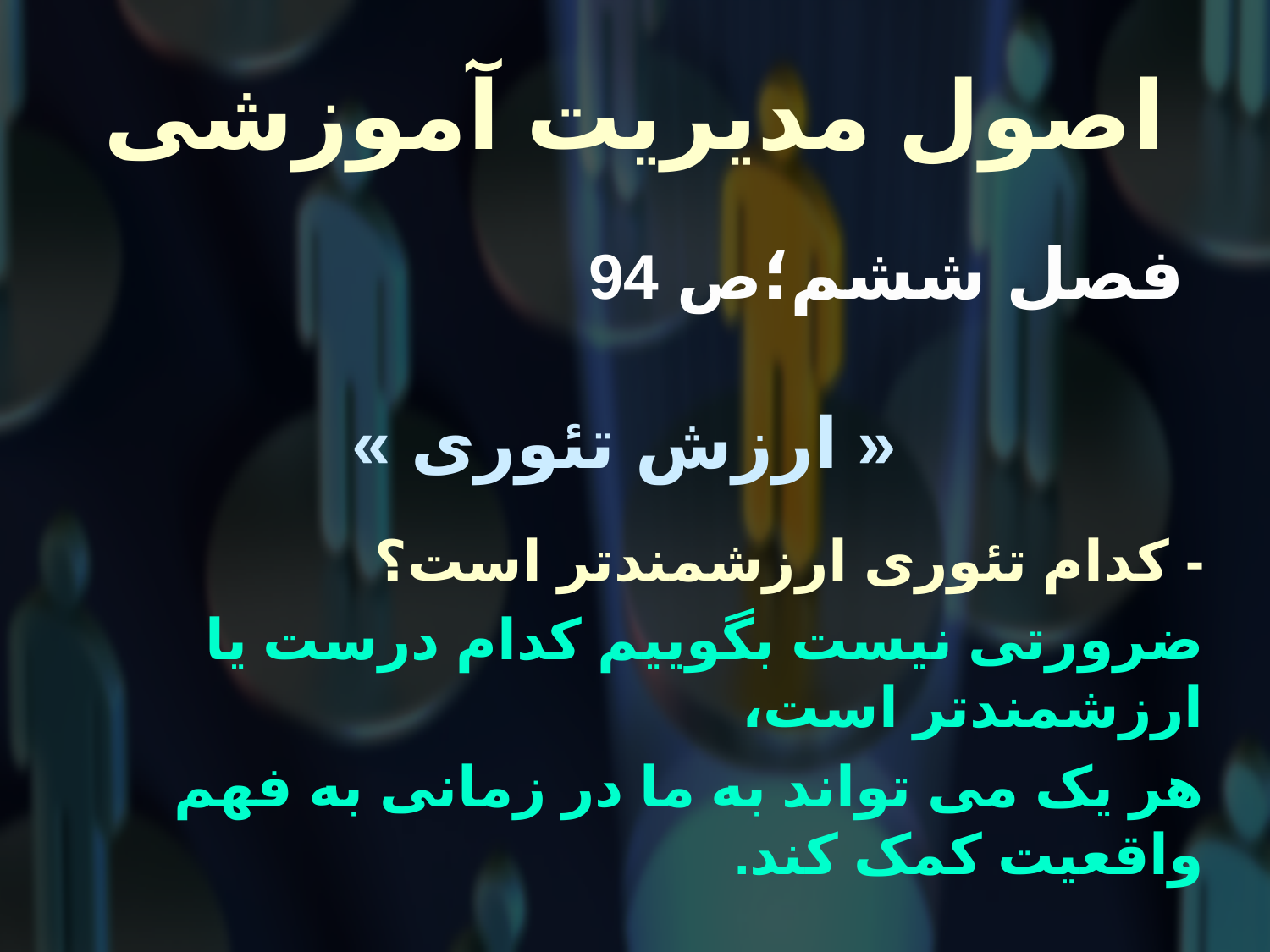

# اصول مدیریت آموزشی
 فصل ششم؛ص 94

« ارزش تئوری »
- کدام تئوری ارزشمندتر است؟
ضرورتی نیست بگوییم کدام درست یا ارزشمندتر است،
هر یک می تواند به ما در زمانی به فهم واقعیت کمک کند.